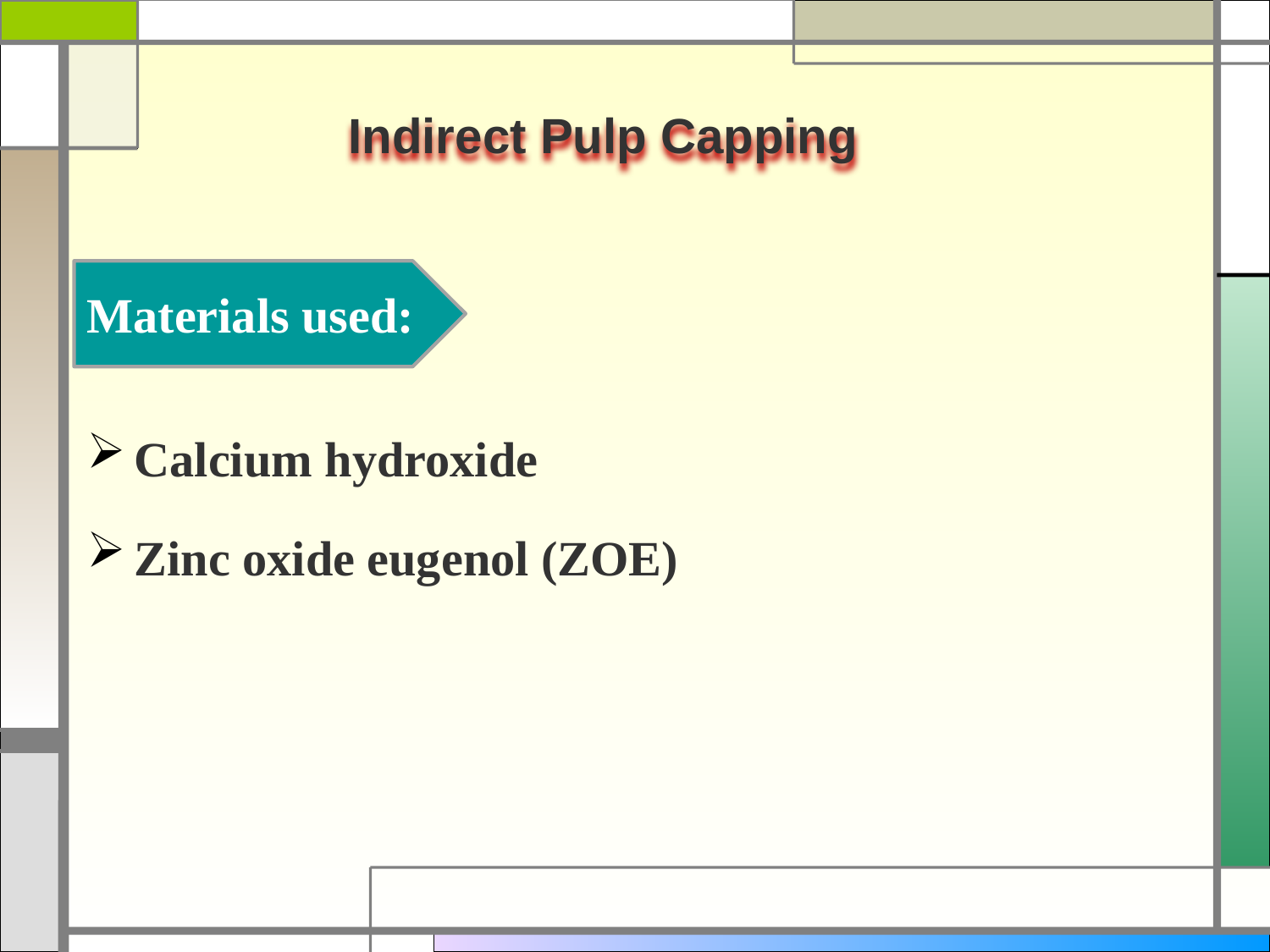

Indirect Pulp Capping

Materials used:
Calcium hydroxide
Zinc oxide eugenol (ZOE)